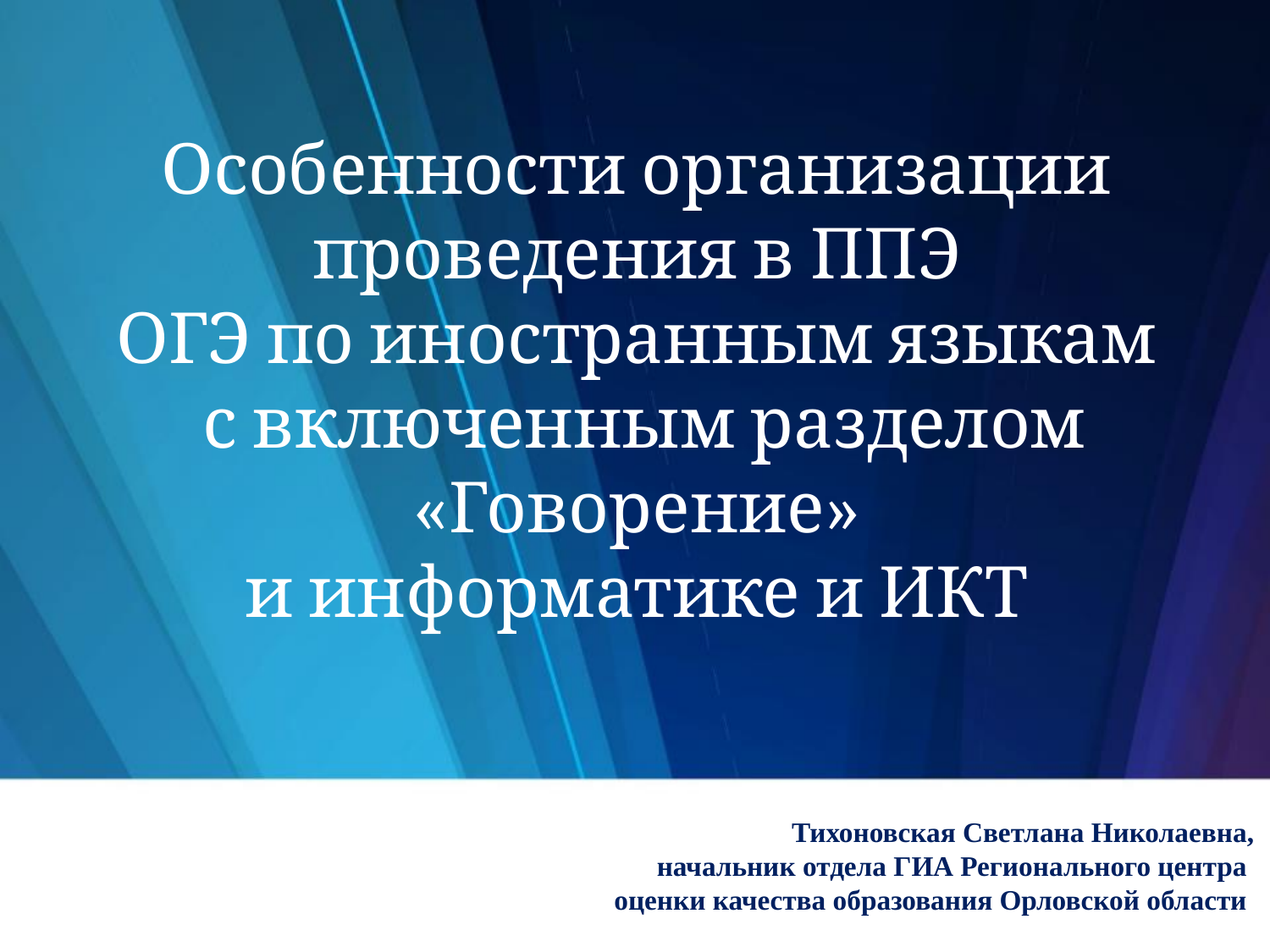

Особенности организации
проведения в ППЭ
ОГЭ по иностранным языкам
с включенным разделом «Говорение»
и информатике и ИКТ

Тихоновская Светлана Николаевна,
начальник отдела ГИА Регионального центра
оценки качества образования Орловской области